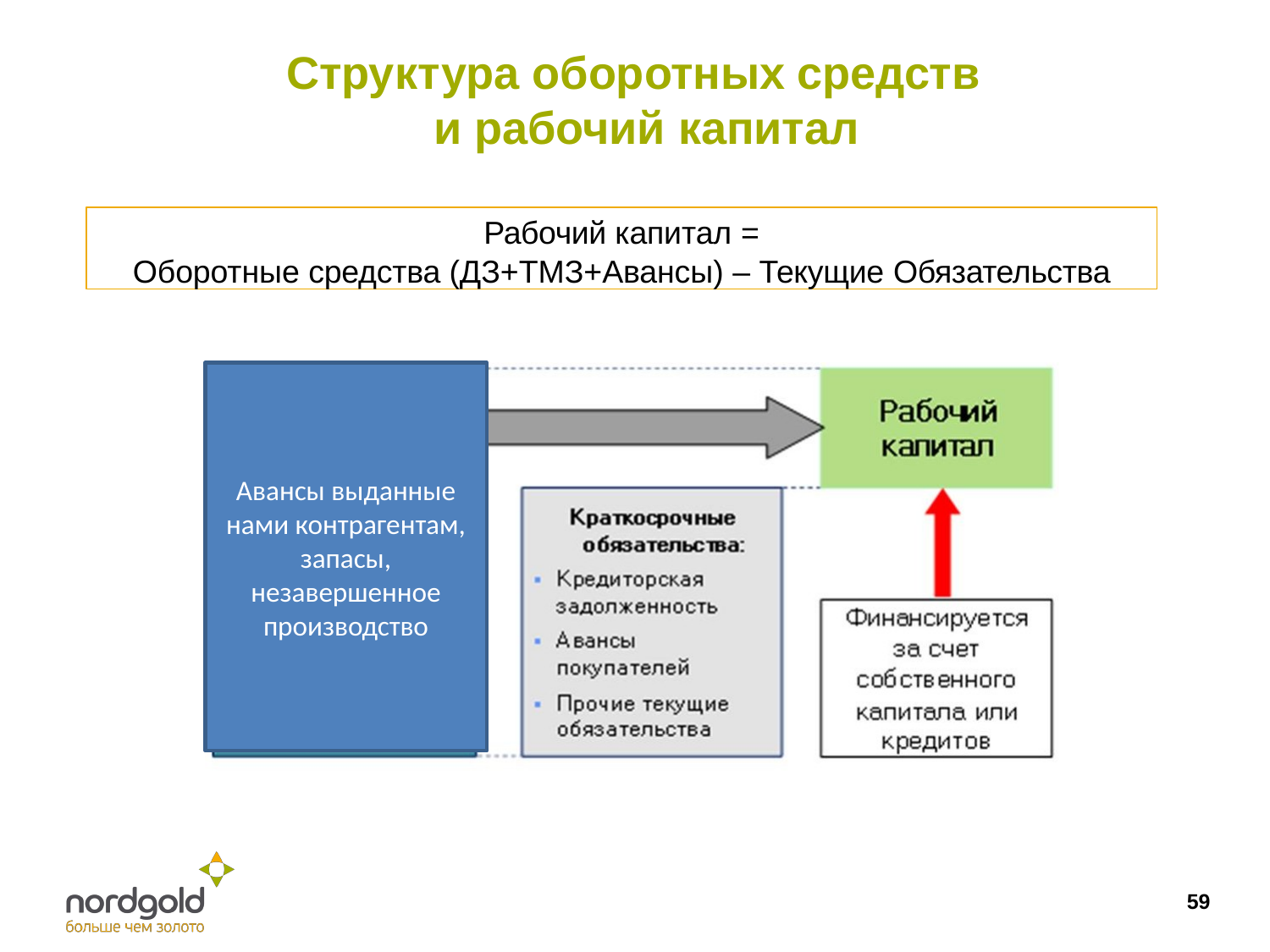

# Структура оборотных средств  и рабочий капитал
Рабочий капитал =
Оборотные средства (ДЗ+ТМЗ+Авансы) – Текущие Обязательства

Авансы выданные нами контрагентам, запасы, незавершенное производство

59